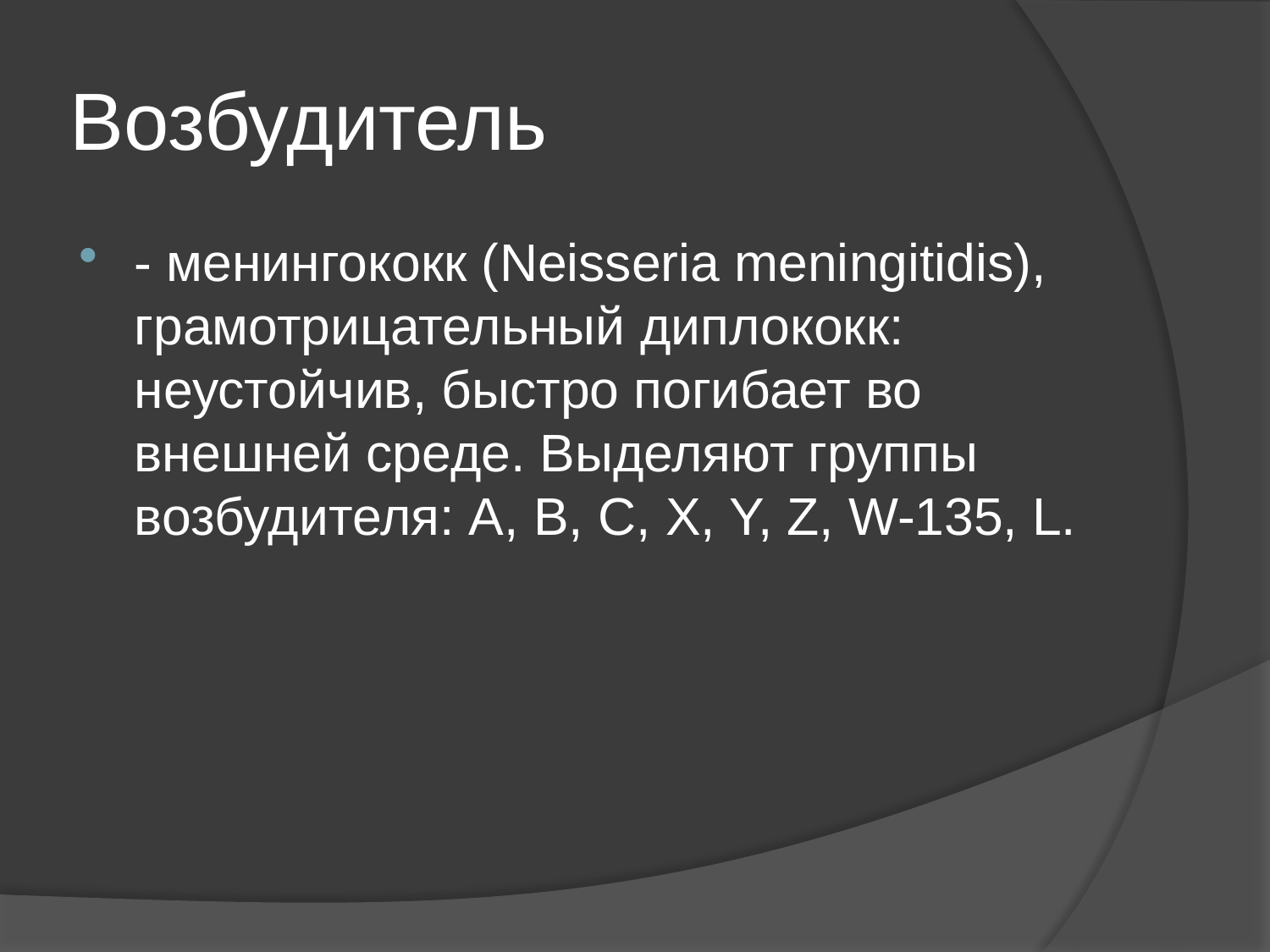

# Возбудитель
- менингококк (Neisseria meningitidis), грамотрицательный диплококк: неустойчив, быстро погибает во внешней среде. Выделяют группы возбудителя: A, B, C, X, Y, Z, W-135, L.